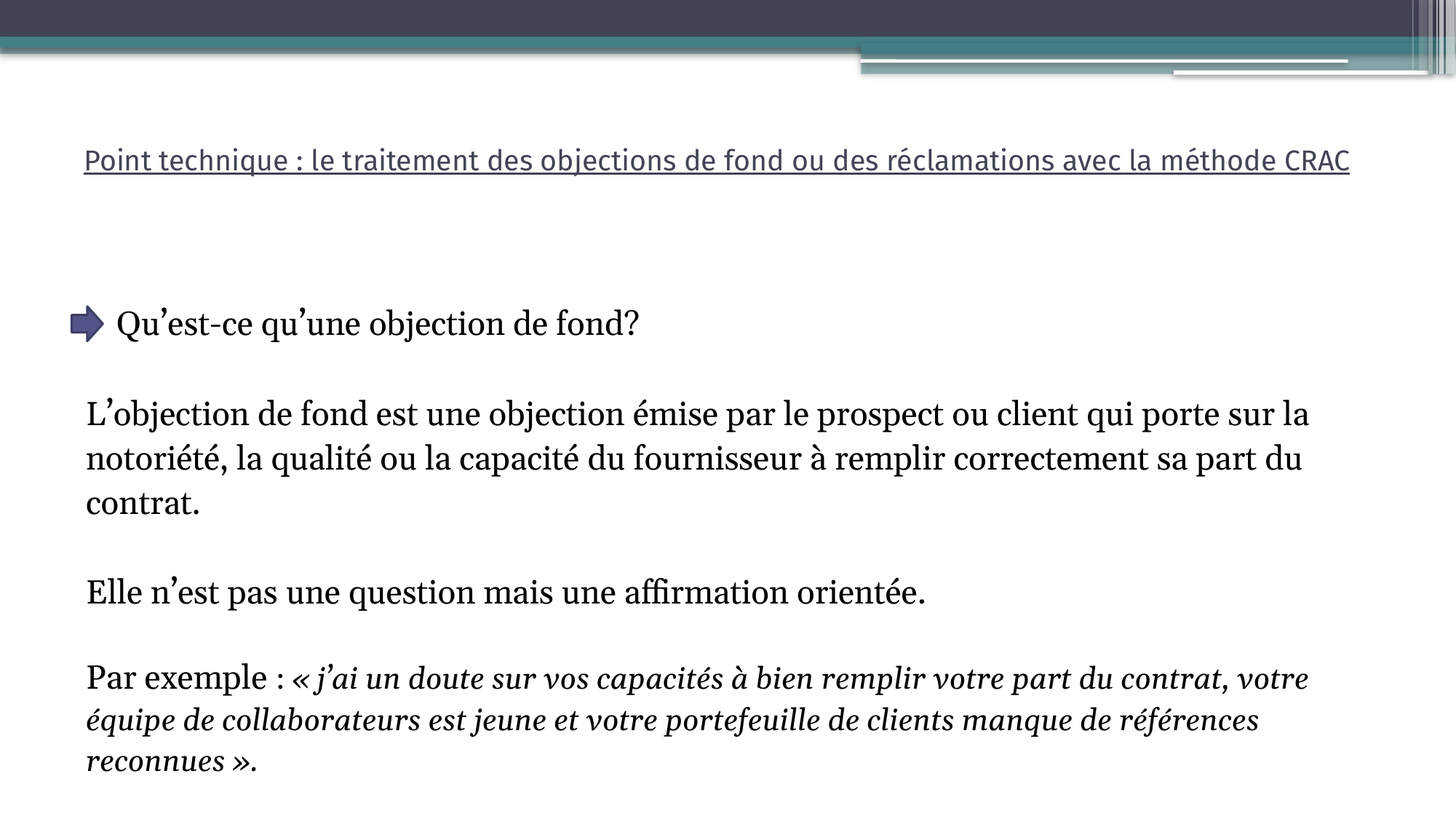

# Point technique : le traitement des objections de fond ou des réclamations avec la méthode CRAC

	Qu’est-ce qu’une objection de fond?

L’objection de fond est une objection émise par le prospect ou client qui porte sur la
notoriété, la qualité ou la capacité du fournisseur à remplir correctement sa part du
contrat.

Elle n’est pas une question mais une affirmation orientée.

Par exemple : « j’ai un doute sur vos capacités à bien remplir votre part du contrat, votre
équipe de collaborateurs est jeune et votre portefeuille de clients manque de références
reconnues ».